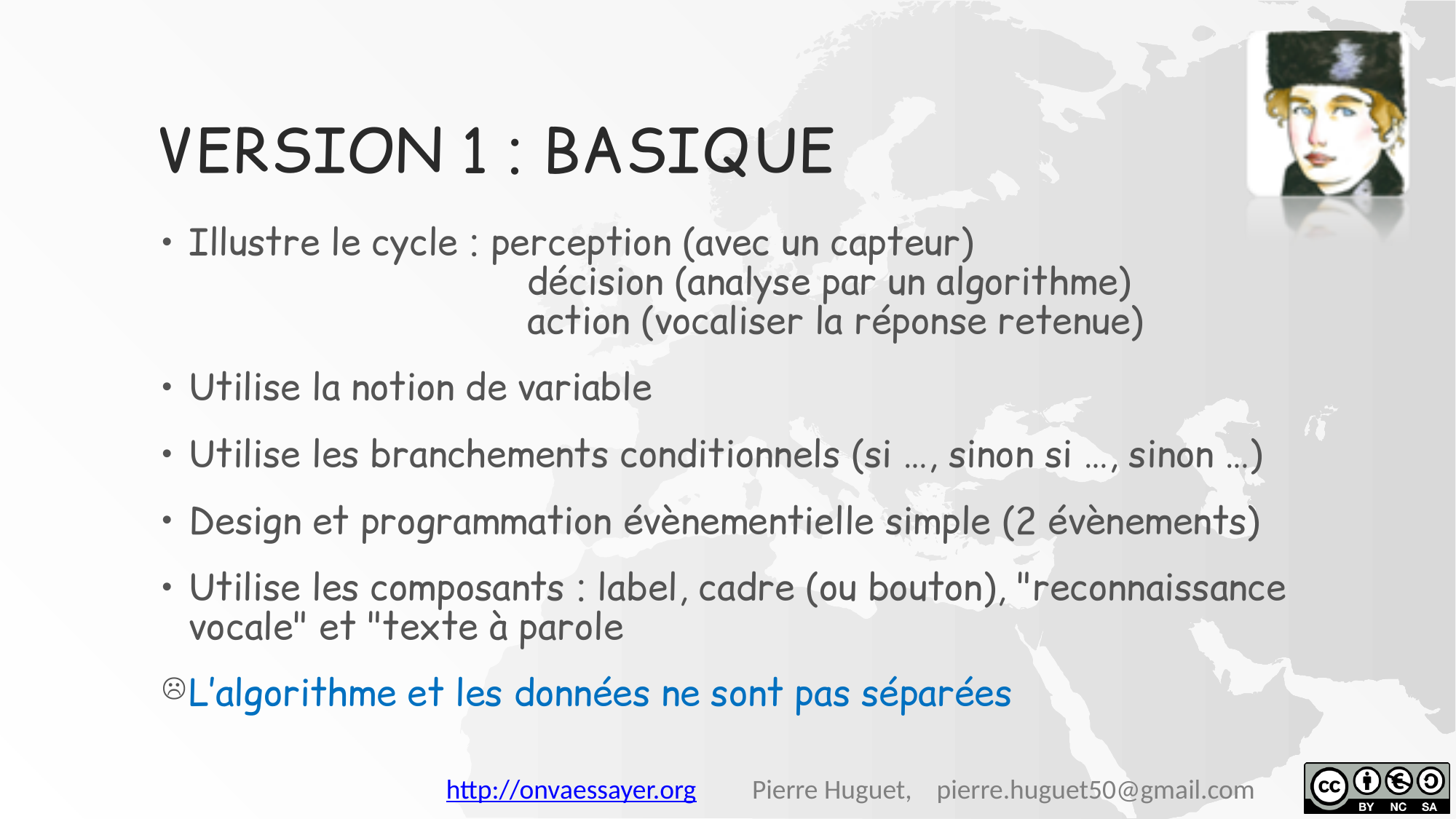

# Version 1 : basique
Illustre le cycle : perception (avec un capteur)
			 décision (analyse par un algorithme)
			 action (vocaliser la réponse retenue)
Utilise la notion de variable
Utilise les branchements conditionnels (si …, sinon si …, sinon …)
Design et programmation évènementielle simple (2 évènements)
Utilise les composants : label, cadre (ou bouton), "reconnaissance vocale" et "texte à parole
L’algorithme et les données ne sont pas séparées